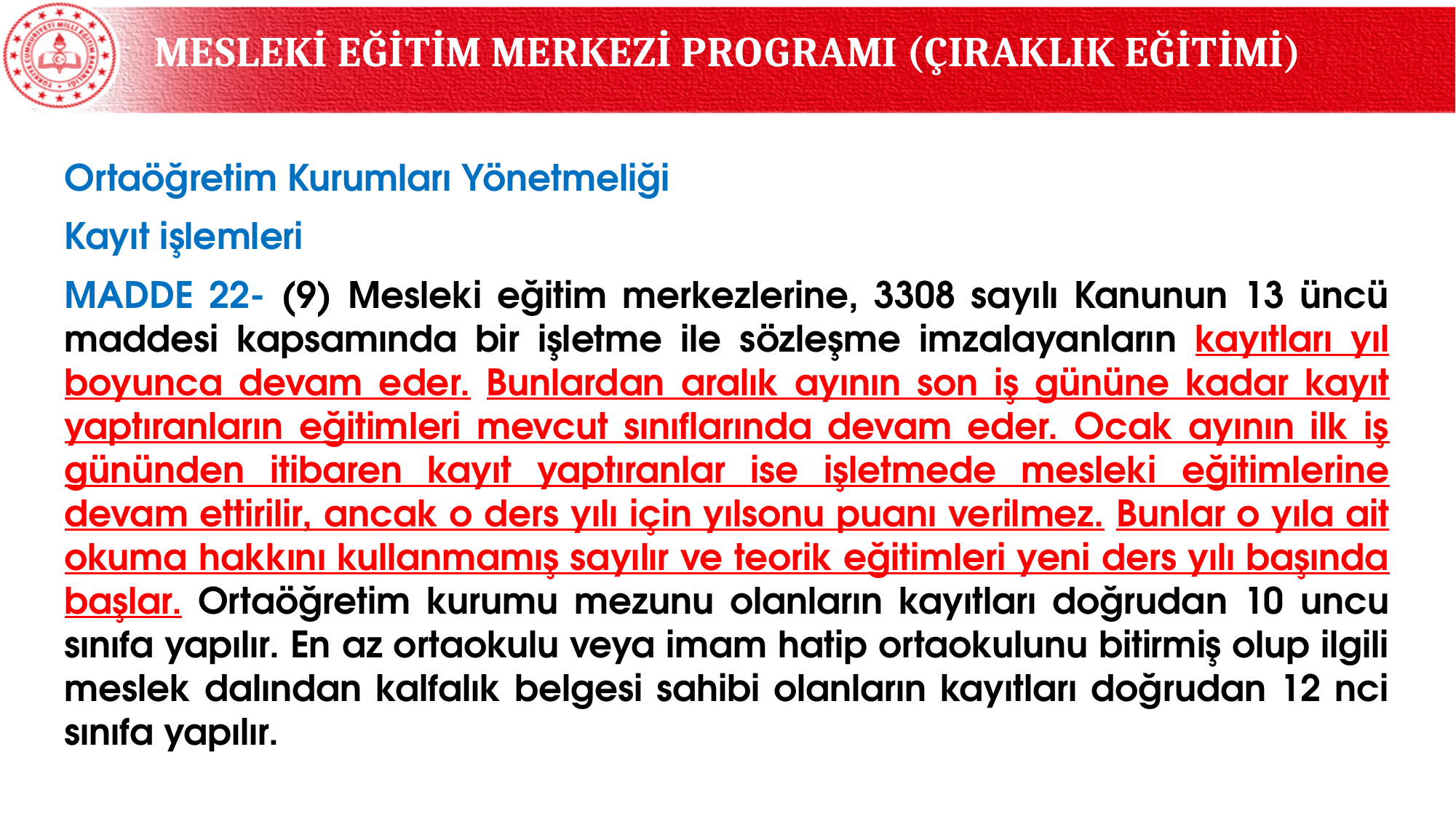

MESLEKİ EĞİTİM MERKEZİ PROGRAMI (ÇIRAKLIK EĞİTİMİ)
Ortaöğretim Kurumları Yönetmeliği
Kayıt işlemleri
MADDE 22- (9) Mesleki eğitim merkezlerine, 3308 sayılı Kanunun 13 üncü maddesi kapsamında bir işletme ile sözleşme imzalayanların kayıtları yıl boyunca devam eder. Bunlardan aralık ayının son iş gününe kadar kayıt yaptıranların eğitimleri mevcut sınıflarında devam eder. Ocak ayının ilk iş gününden itibaren kayıt yaptıranlar ise işletmede mesleki eğitimlerine devam ettirilir, ancak o ders yılı için yılsonu puanı verilmez. Bunlar o yıla ait okuma hakkını kullanmamış sayılır ve teorik eğitimleri yeni ders yılı başında başlar. Ortaöğretim kurumu mezunu olanların kayıtları doğrudan 10 uncu sınıfa yapılır. En az ortaokulu veya imam hatip ortaokulunu bitirmiş olup ilgili meslek dalından kalfalık belgesi sahibi olanların kayıtları doğrudan 12 nci sınıfa yapılır.